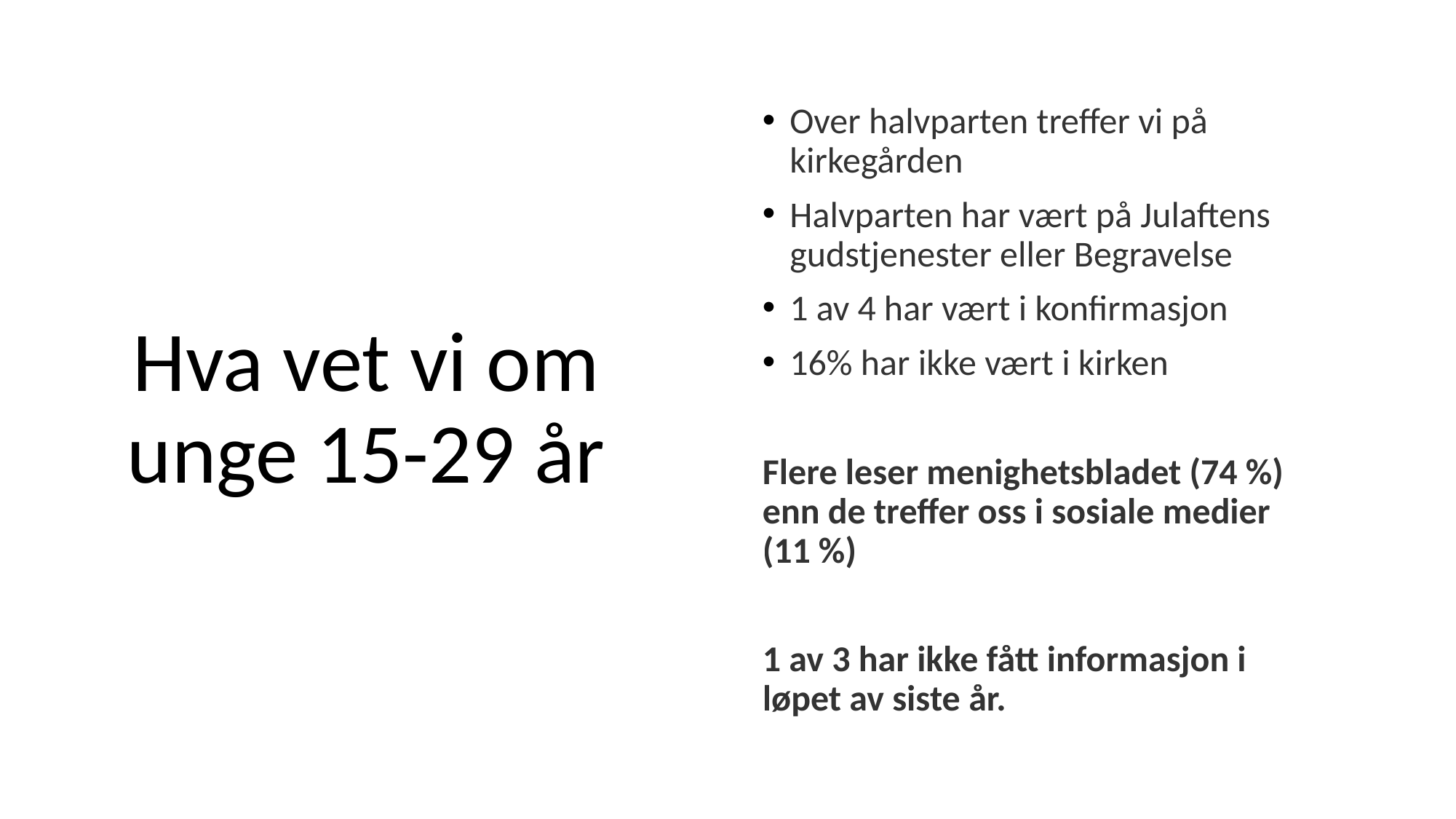

Over halvparten treffer vi på kirkegården
Halvparten har vært på Julaftens gudstjenester eller Begravelse
1 av 4 har vært i konfirmasjon
16% har ikke vært i kirken

Flere leser menighetsbladet (74 %) enn de treffer oss i sosiale medier (11 %)

1 av 3 har ikke fått informasjon i løpet av siste år.
# Hva vet vi om unge 15-29 år